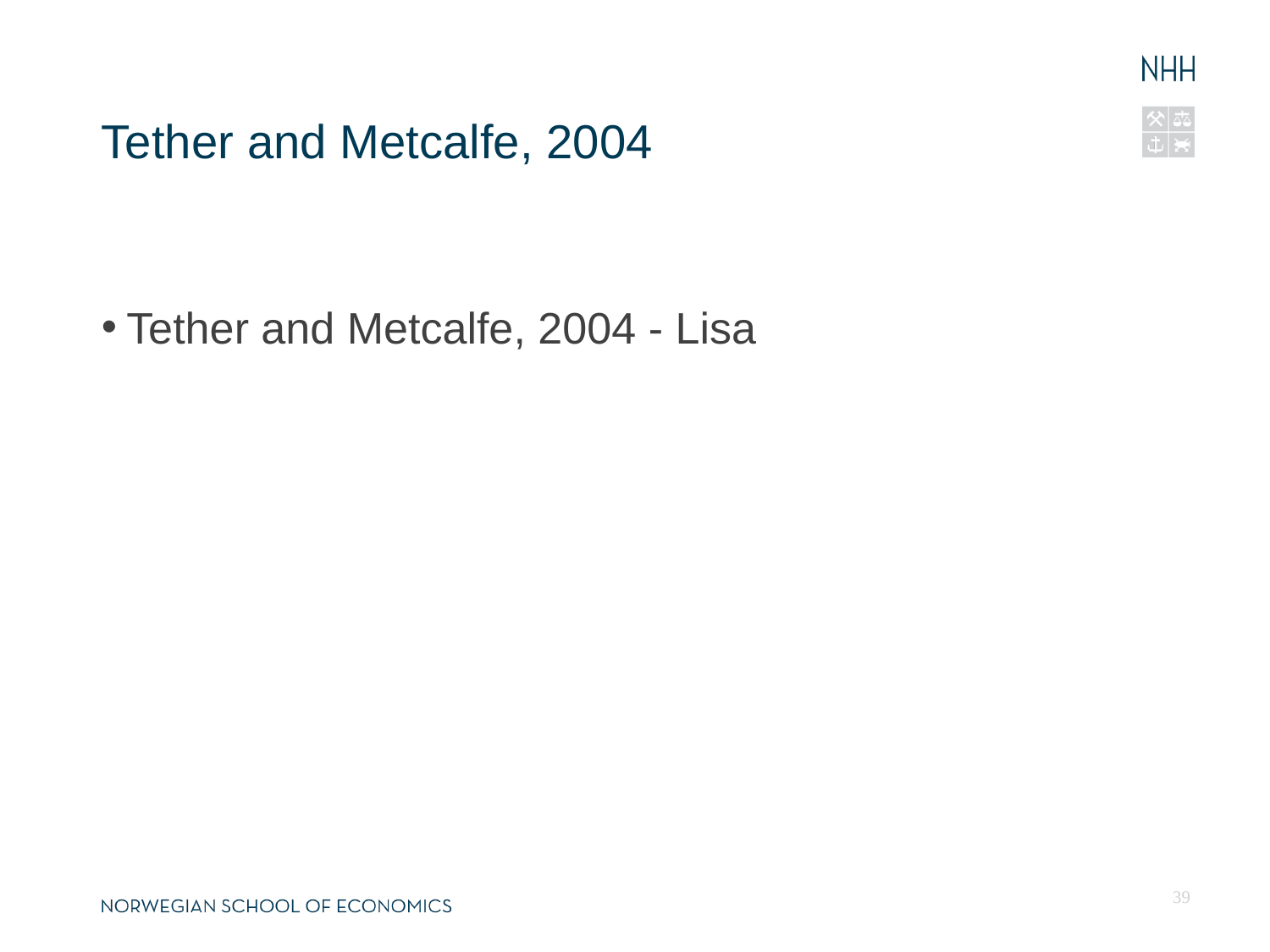

13.04.13
Fornavn Etternavn, navn@nhh.no
# Tether and Metcalfe, 2004
Tether and Metcalfe, 2004 - Lisa
39